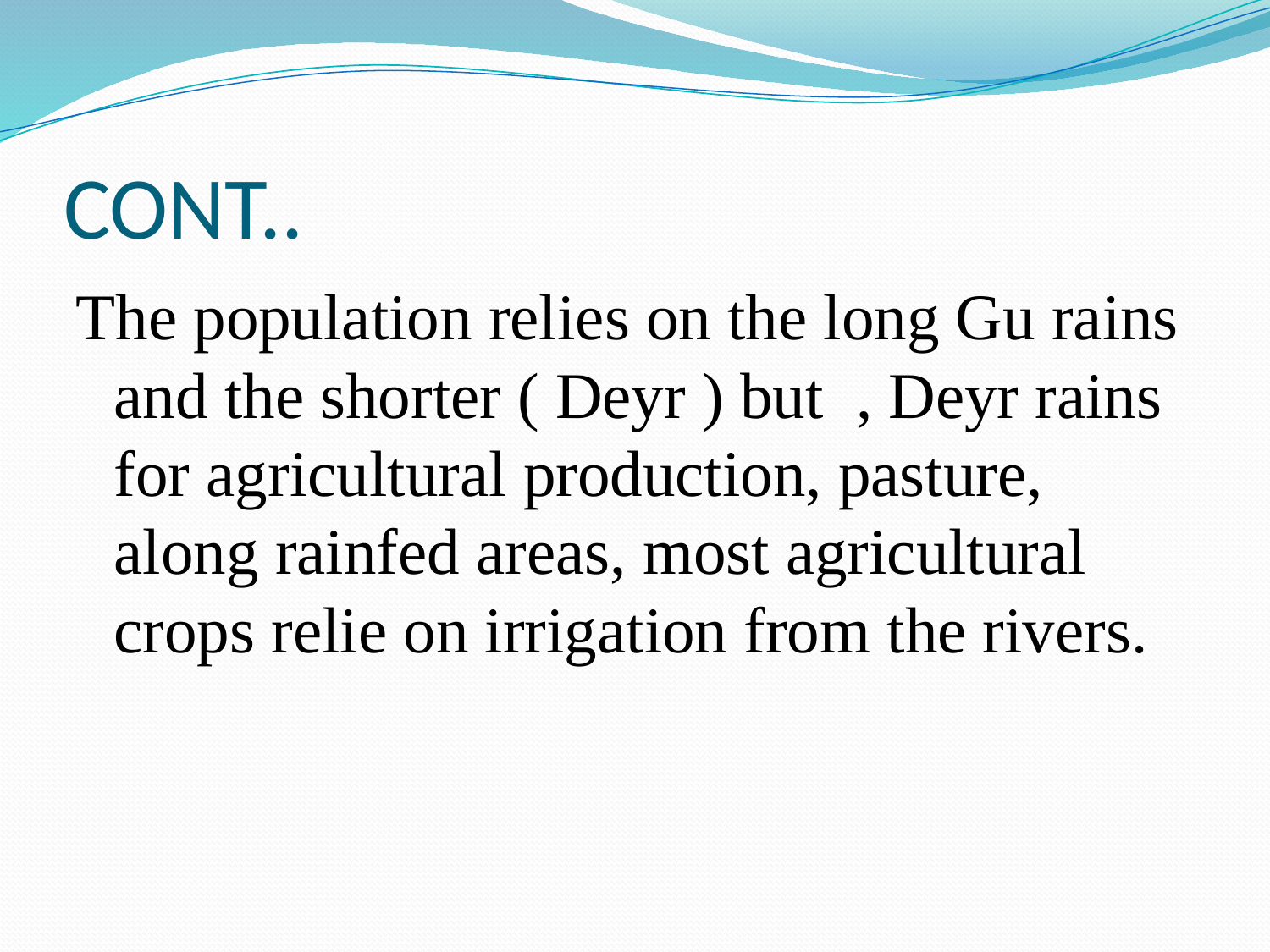

# CONT..
The population relies on the long Gu rains and the shorter ( Deyr ) but  , Deyr rains for agricultural production, pasture, along rainfed areas, most agricultural crops relie on irrigation from the rivers.